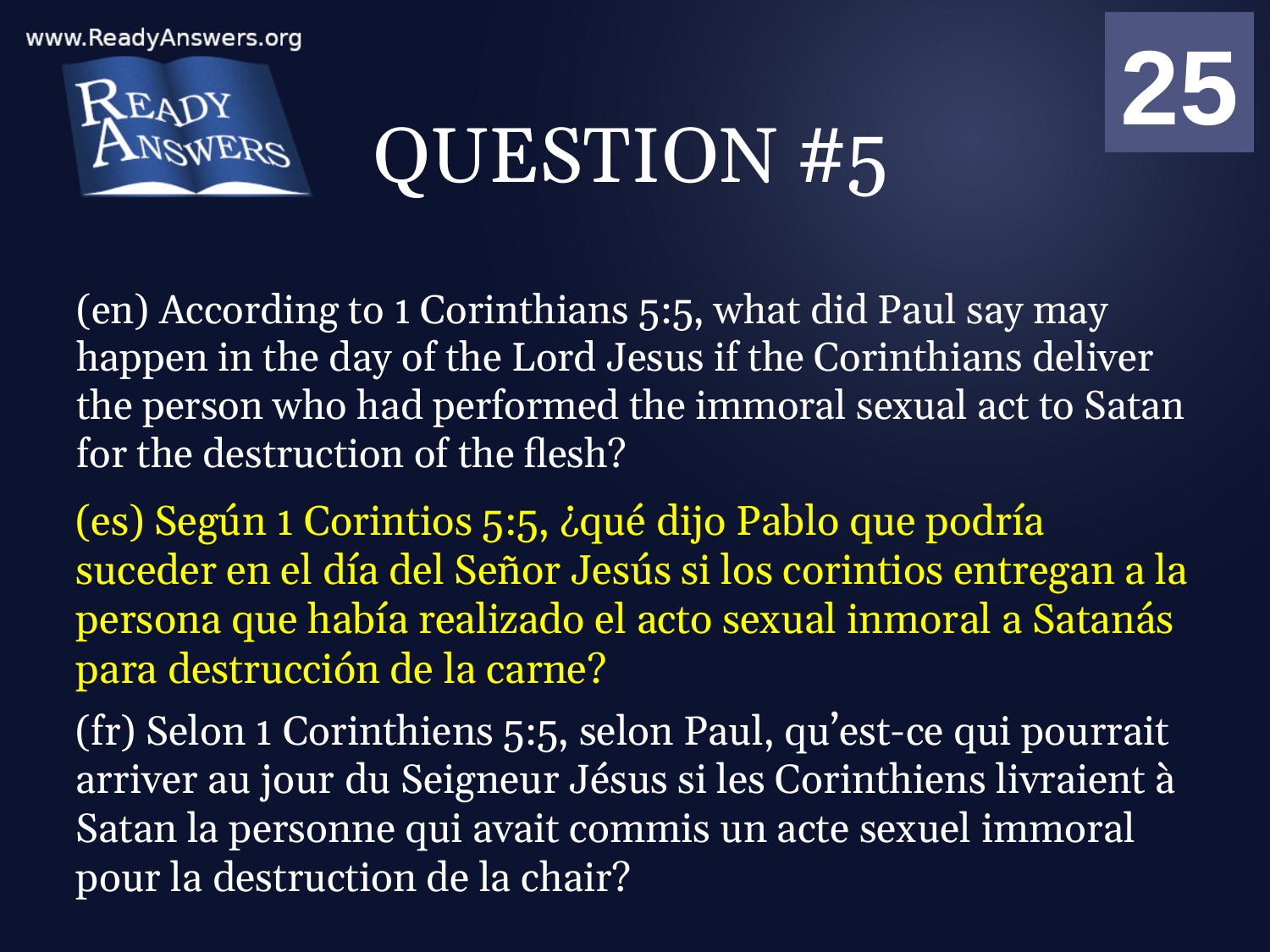

01
02
03
04
05
06
07
08
09
10
11
12
13
14
15
16
17
18
19
20
21
22
23
24
25
00
# QUESTION #5
(en) According to 1 Corinthians 5:5, what did Paul say may happen in the day of the Lord Jesus if the Corinthians deliver the person who had performed the immoral sexual act to Satan for the destruction of the flesh?
(es) Según 1 Corintios 5:5, ¿qué dijo Pablo que podría suceder en el día del Señor Jesús si los corintios entregan a la persona que había realizado el acto sexual inmoral a Satanás para destrucción de la carne?
(fr) Selon 1 Corinthiens 5:5, selon Paul, qu’est-ce qui pourrait arriver au jour du Seigneur Jésus si les Corinthiens livraient à Satan la personne qui avait commis un acte sexuel immoral pour la destruction de la chair?